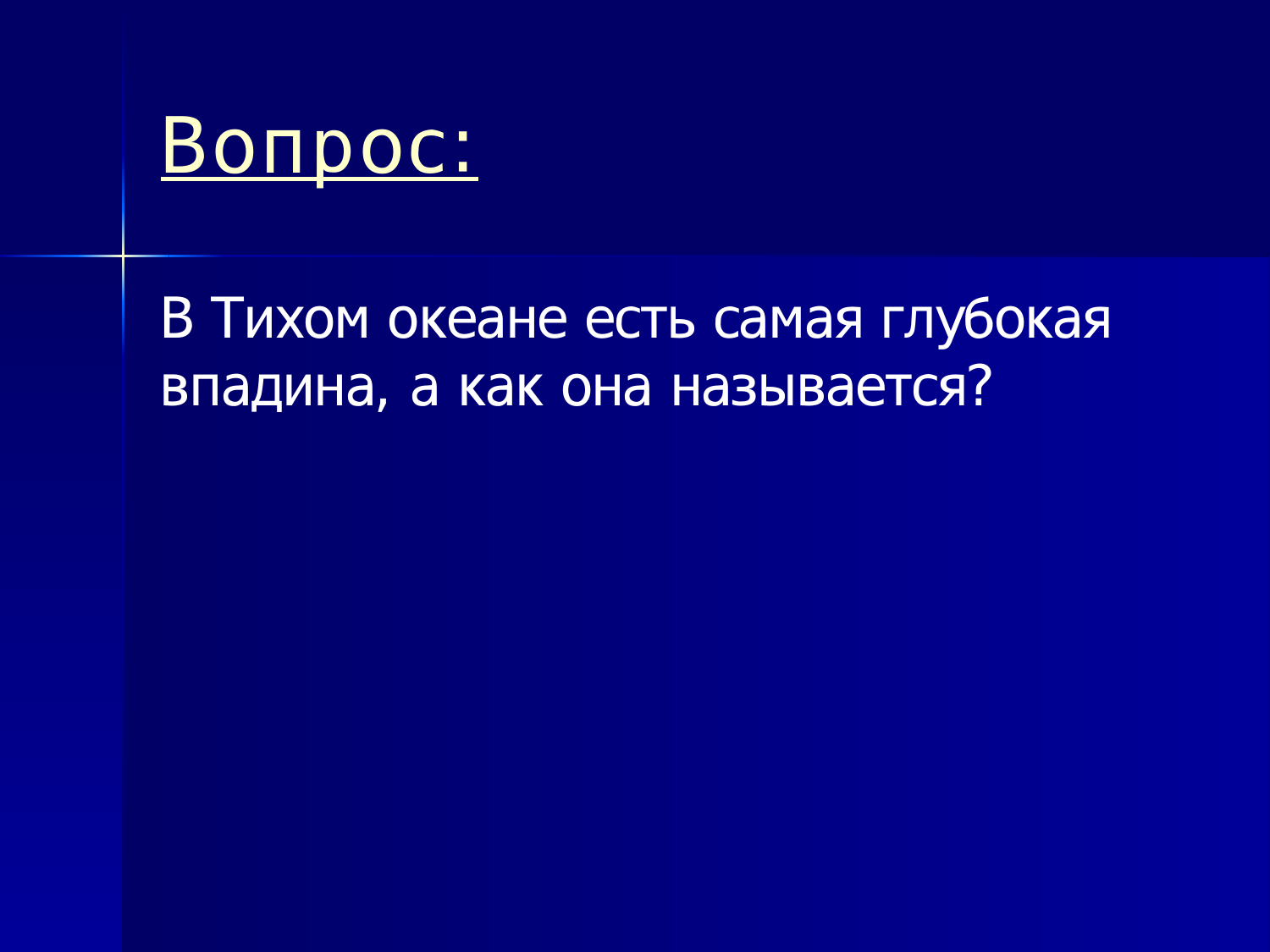

# Вопрос:
В Тихом океане есть самая глубокая впадина, а как она называется?